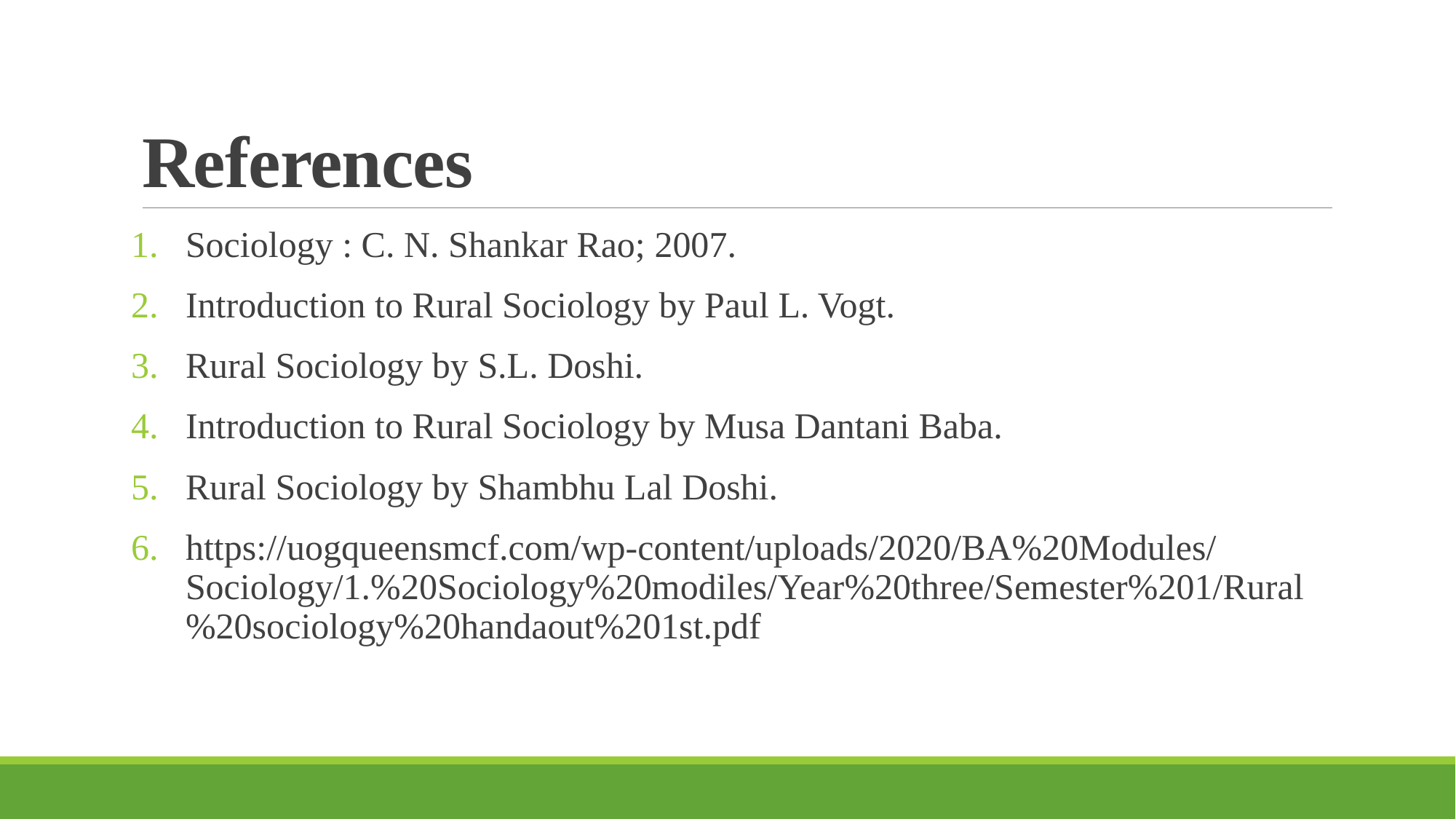

# References
Sociology : C. N. Shankar Rao; 2007.
Introduction to Rural Sociology by Paul L. Vogt.
Rural Sociology by S.L. Doshi.
Introduction to Rural Sociology by Musa Dantani Baba.
Rural Sociology by Shambhu Lal Doshi.
https://uogqueensmcf.com/wp-content/uploads/2020/BA%20Modules/Sociology/1.%20Sociology%20modiles/Year%20three/Semester%201/Rural%20sociology%20handaout%201st.pdf